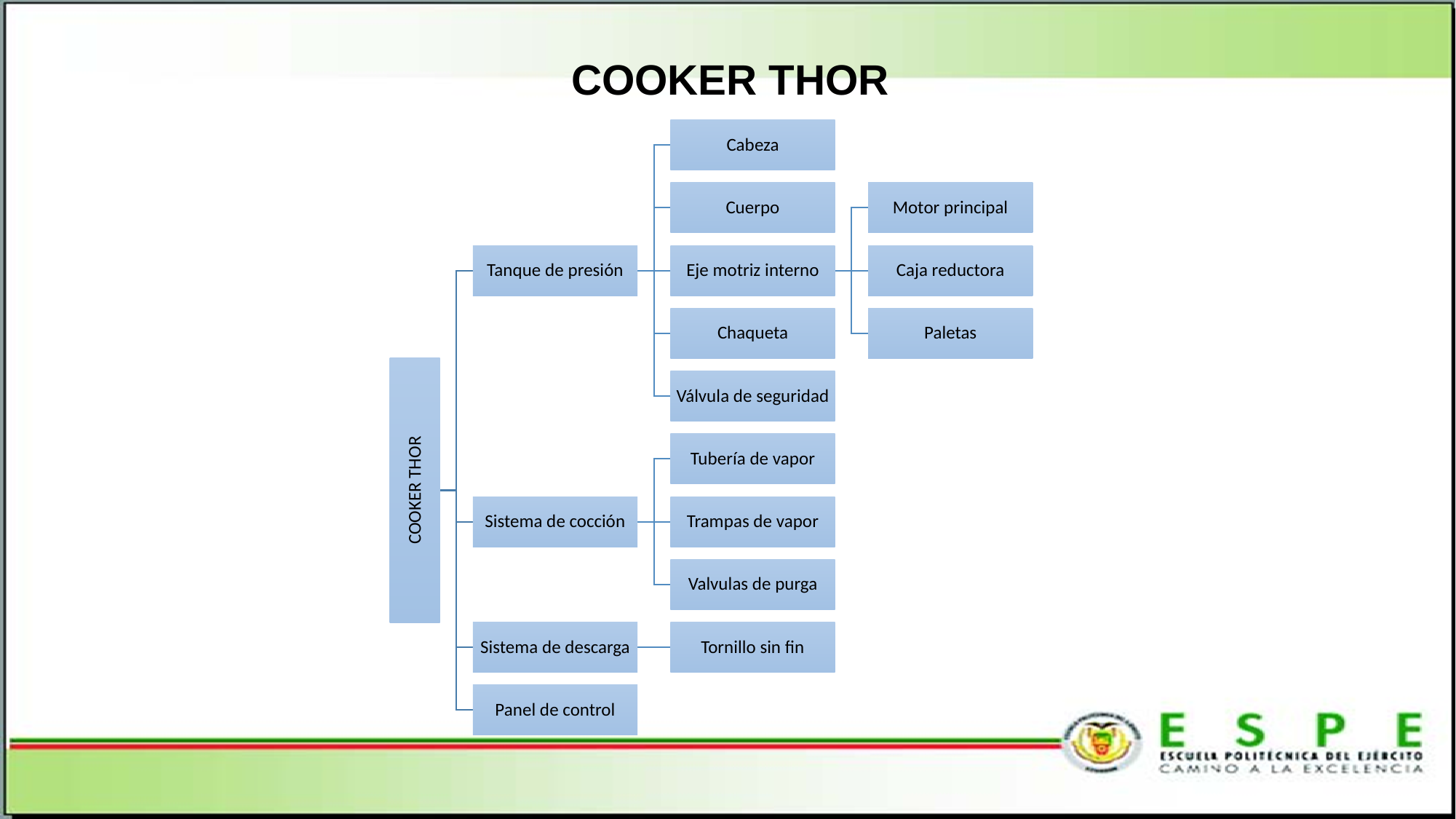

# COOKER THOR

COOKER THOR
Tanque de presión
Cabeza
Cuerpo
Eje motriz interno
Motor principal
Caja reductora
Paletas
Chaqueta
Válvula de seguridad
Sistema de cocción
Tubería de vapor
Trampas de vapor
Valvulas de purga
Sistema de descarga
Tornillo sin fin
Panel de control